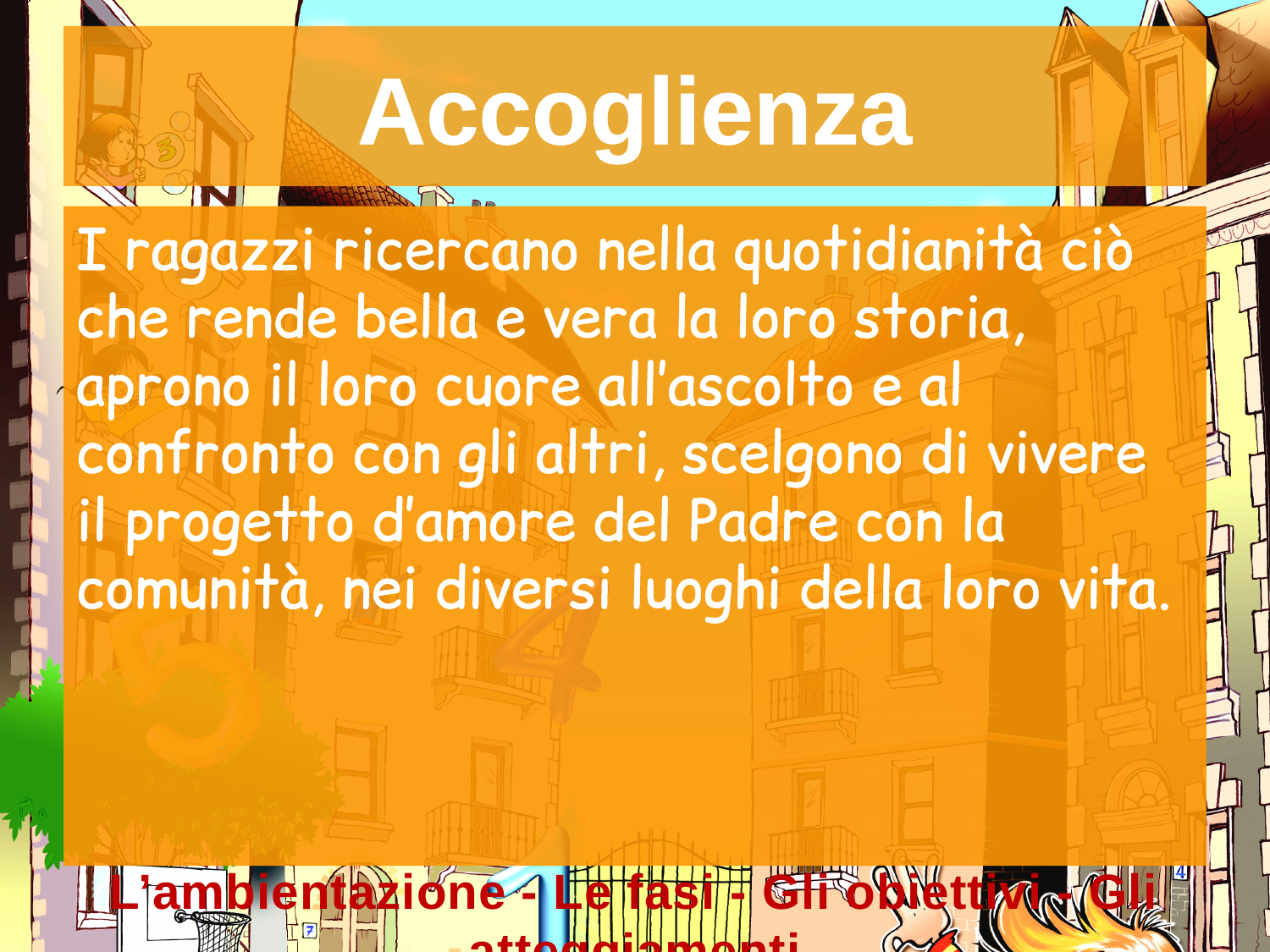

# Accoglienza
I ragazzi ricercano nella quotidianità ciò che rende bella e vera la loro storia, aprono il loro cuore all’ascolto e al confronto con gli altri, scelgono di vivere il progetto d’amore del Padre con la comunità, nei diversi luoghi della loro vita.
L’ambientazione - Le fasi - Gli obiettivi - Gli atteggiamenti